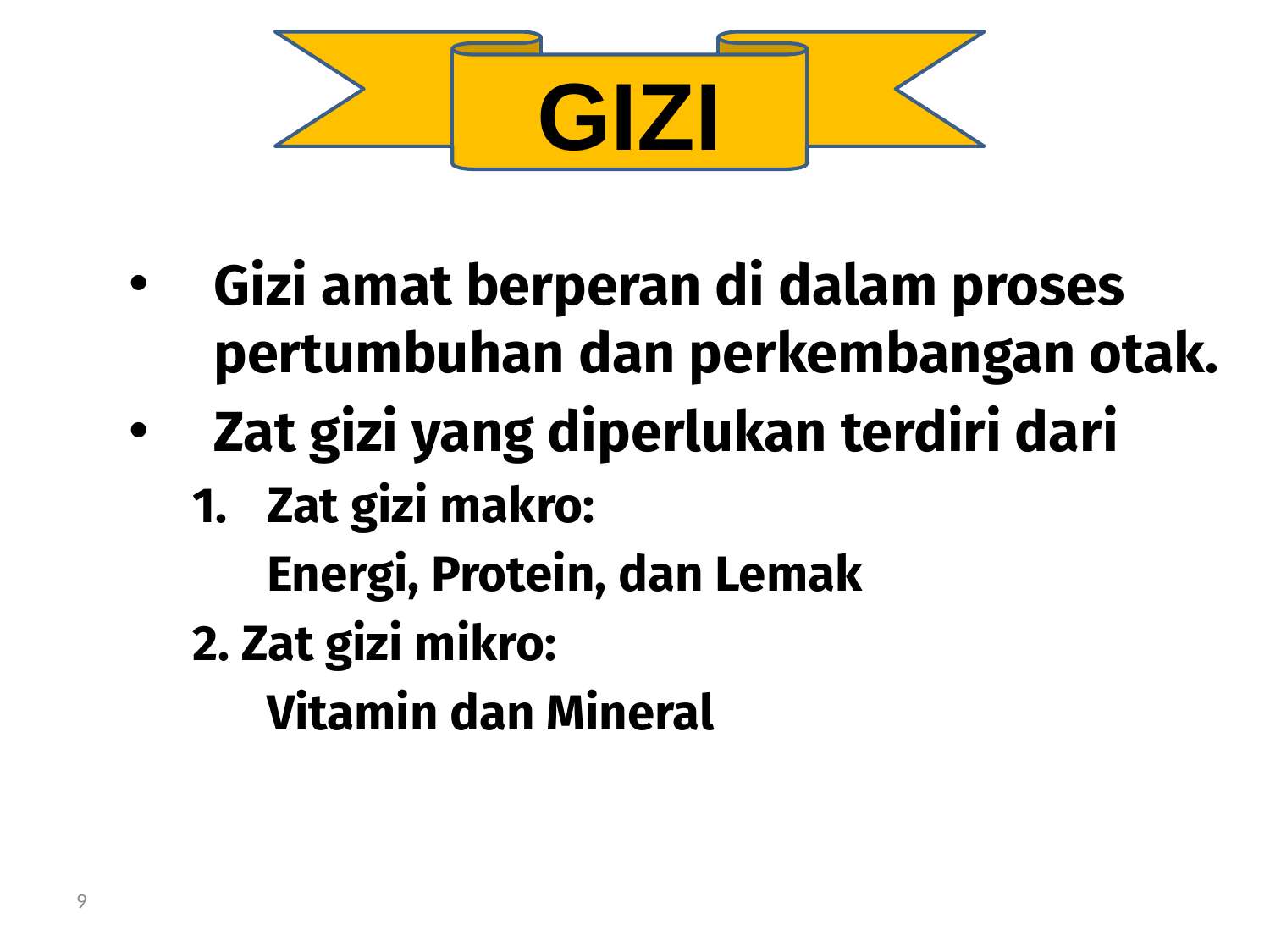

# GIZI
GIZI
Gizi amat berperan di dalam proses pertumbuhan dan perkembangan otak.
Zat gizi yang diperlukan terdiri dari
Zat gizi makro:
	Energi, Protein, dan Lemak
2. Zat gizi mikro:
	Vitamin dan Mineral
9